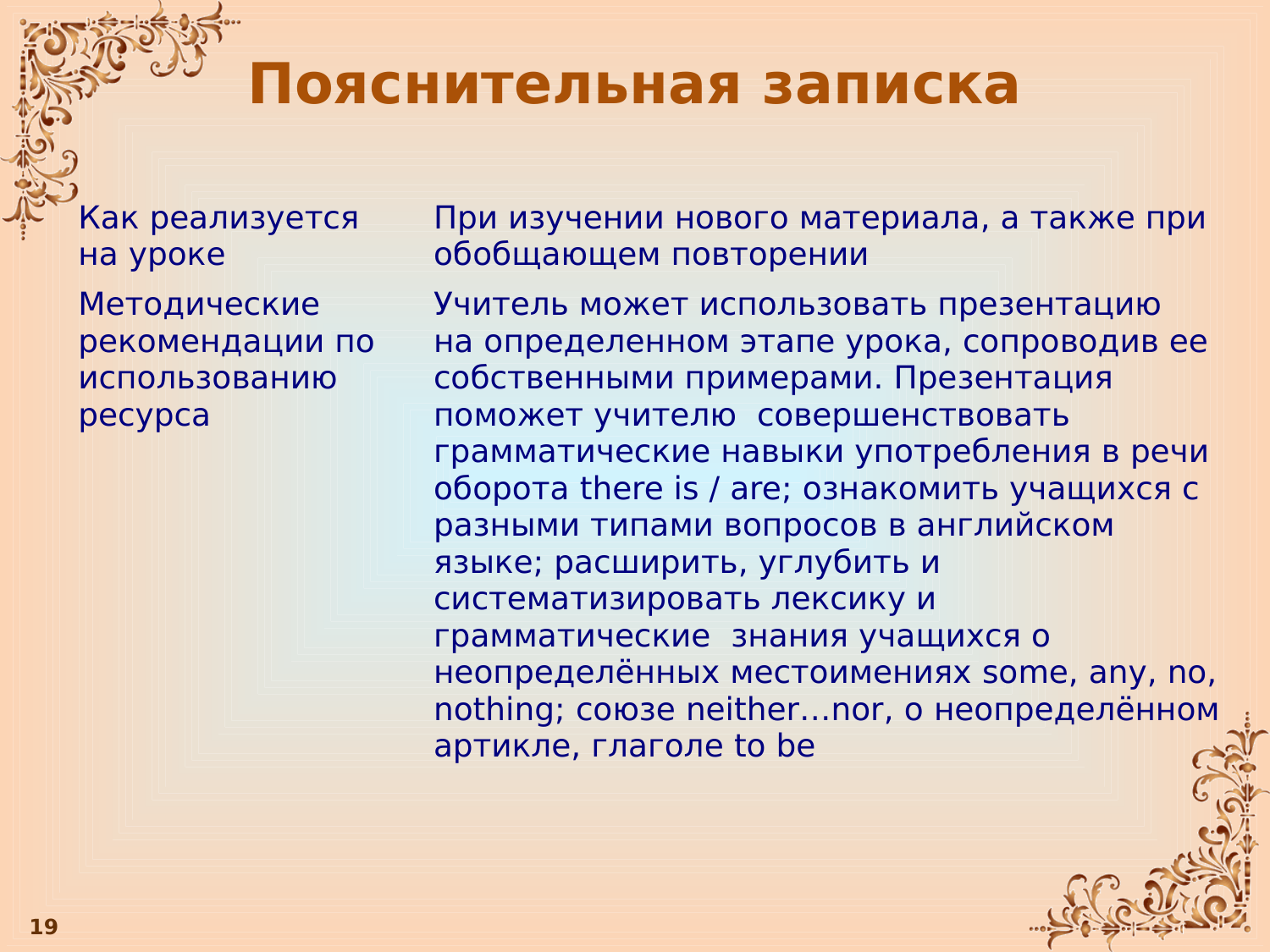

# Пояснительная записка
| Как реализуется на уроке | При изучении нового материала, а также при обобщающем повторении |
| --- | --- |
| Методические рекомендации по использованию ресурса | Учитель может использовать презентацию на определенном этапе урока, сопроводив ее собственными примерами. Презентация поможет учителю совершенствовать грамматические навыки употребления в речи оборота there is / are; ознакомить учащихся с разными типами вопросов в английском языке; расширить, углубить и систематизировать лексику и грамматические знания учащихся о неопределённых местоимениях some, any, no, nothing; союзе neither…nor, о неопределённом артикле, глаголе to be |
19